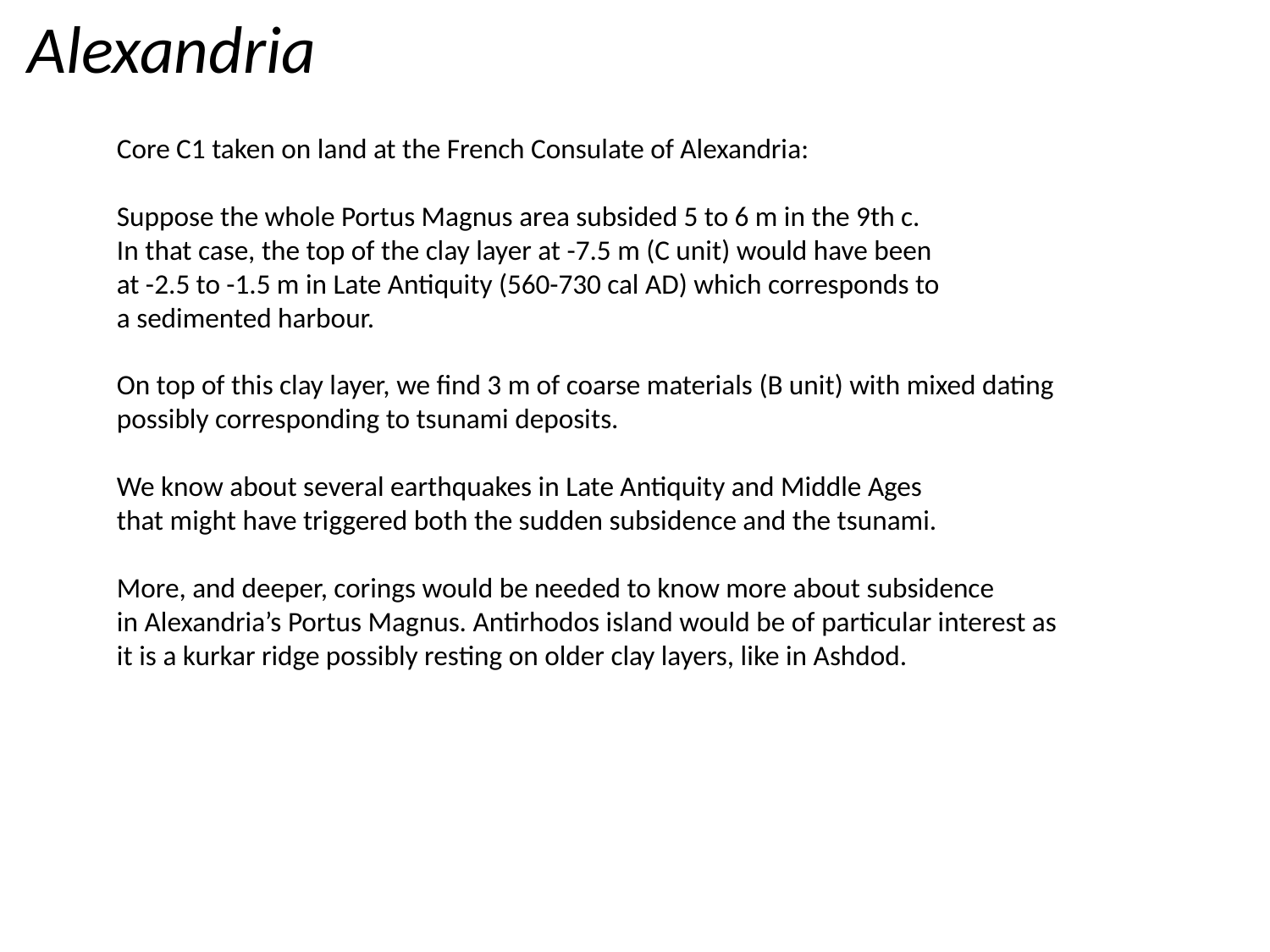

Alexandria
Core C1 taken on land at the French Consulate of Alexandria:

Suppose the whole Portus Magnus area subsided 5 to 6 m in the 9th c.
In that case, the top of the clay layer at -7.5 m (C unit) would have been
at -2.5 to -1.5 m in Late Antiquity (560-730 cal AD) which corresponds to
a sedimented harbour.

On top of this clay layer, we find 3 m of coarse materials (B unit) with mixed dating
possibly corresponding to tsunami deposits.

We know about several earthquakes in Late Antiquity and Middle Ages
that might have triggered both the sudden subsidence and the tsunami.

More, and deeper, corings would be needed to know more about subsidence
in Alexandria’s Portus Magnus. Antirhodos island would be of particular interest as
it is a kurkar ridge possibly resting on older clay layers, like in Ashdod.